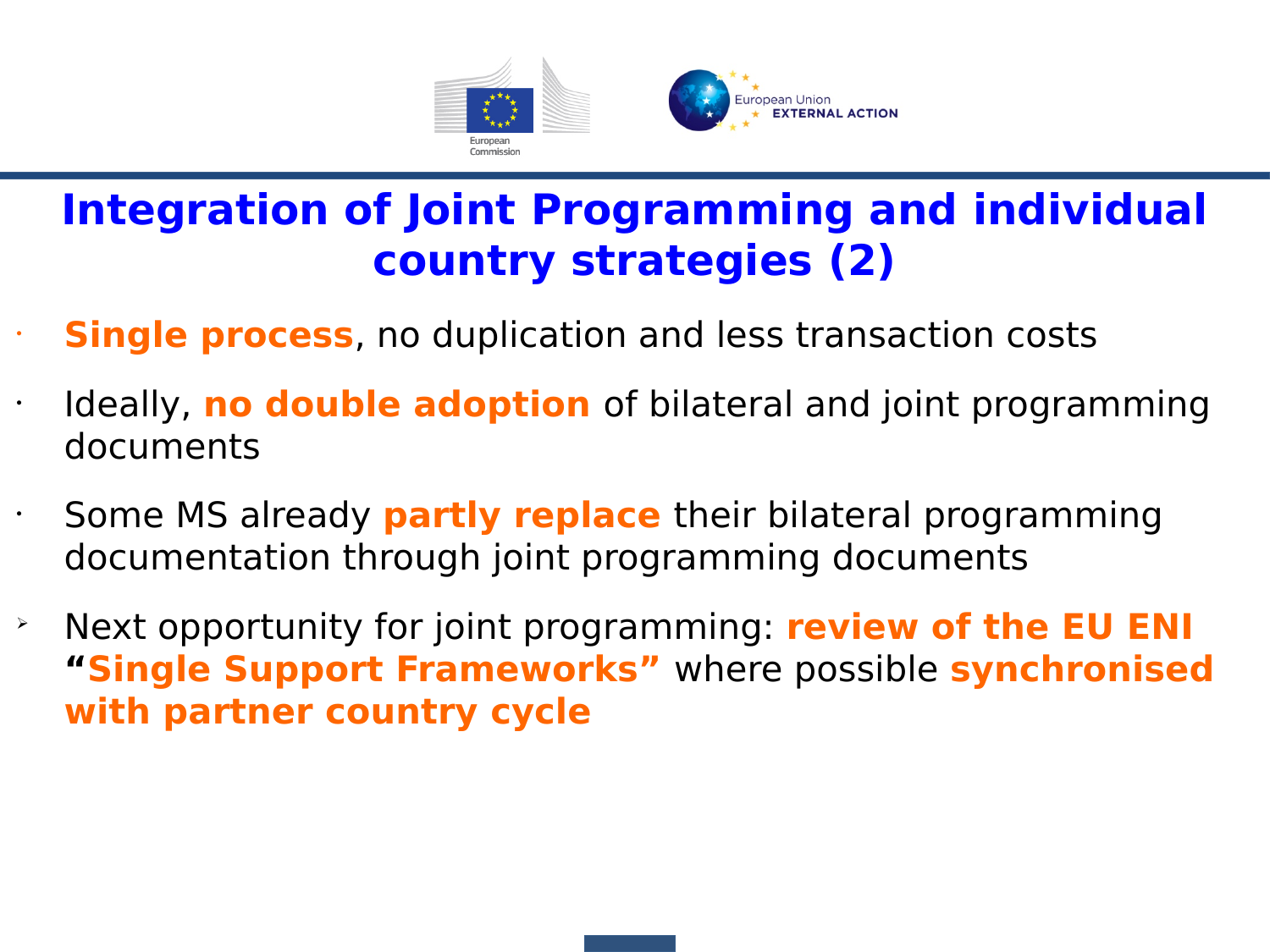

Integration of Joint Programming and individual country strategies (2)
Single process, no duplication and less transaction costs

Ideally, no double adoption of bilateral and joint programming documents

Some MS already partly replace their bilateral programming documentation through joint programming documents

Next opportunity for joint programming: review of the EU ENI “Single Support Frameworks” where possible synchronised with partner country cycle